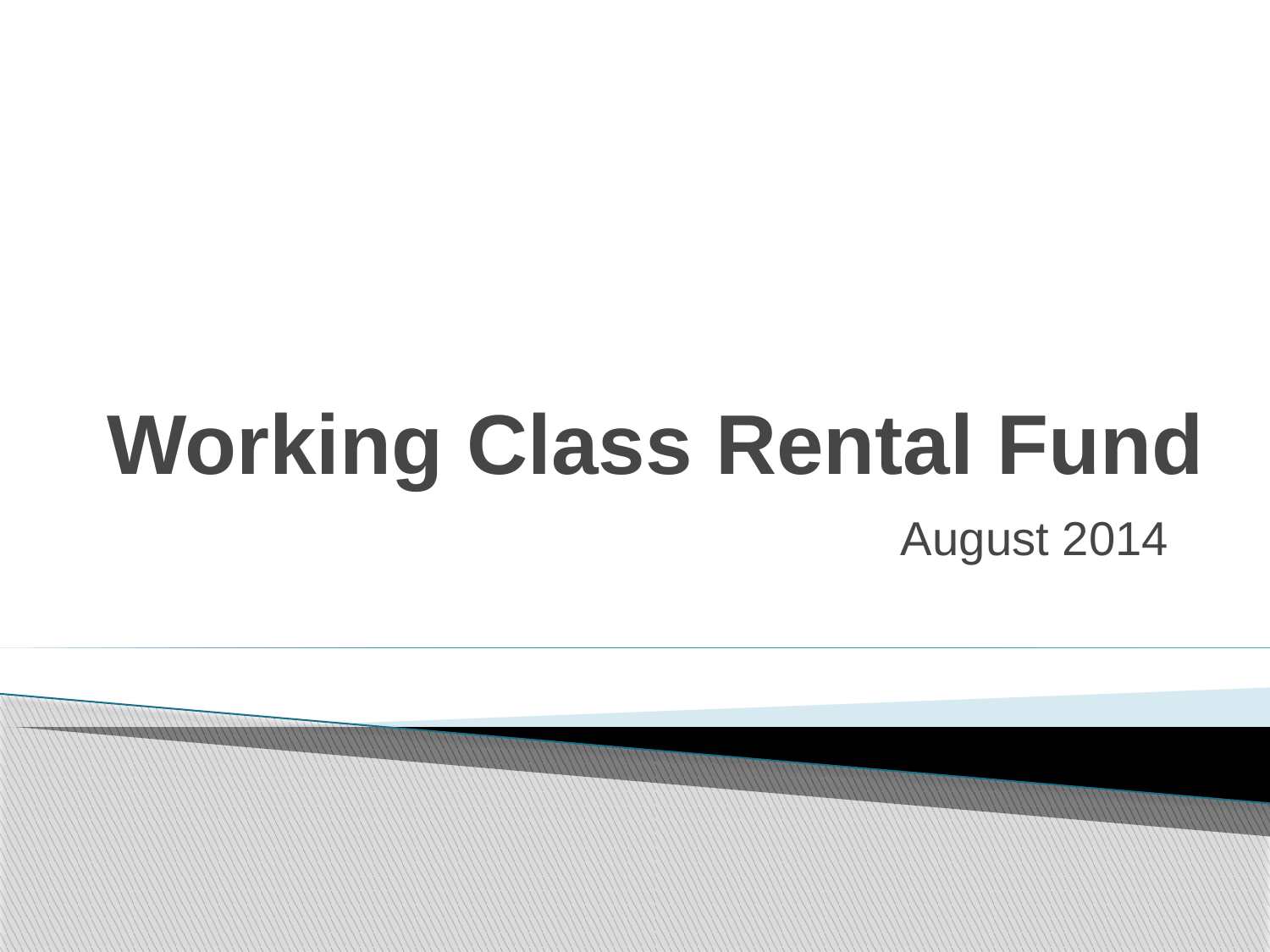

# Working Class Rental Fund
August 2014